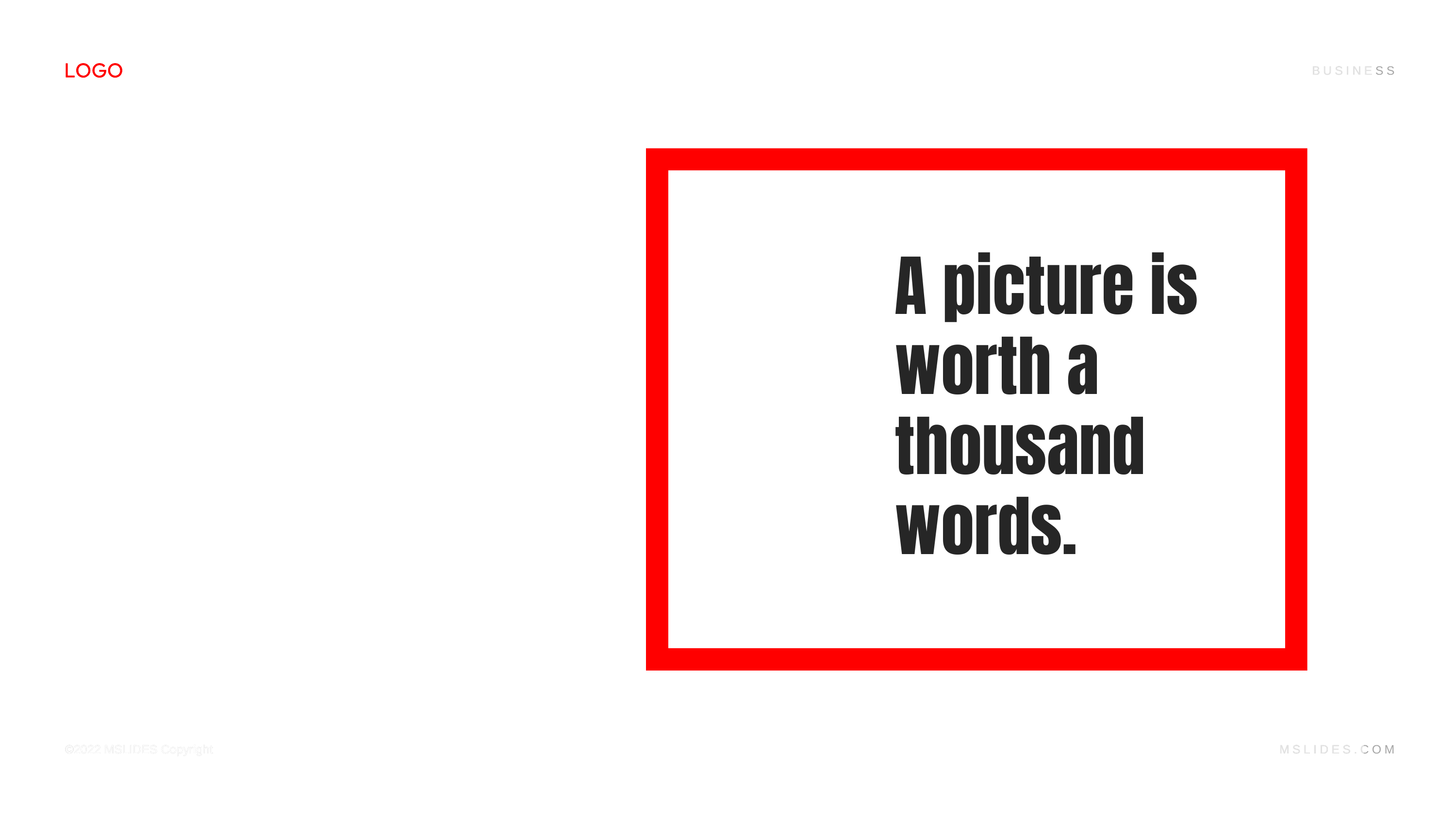

BUSINESS

A picture is worth a thousand words.
MSLIDES.COM
©2022 MSLIDES Copyright